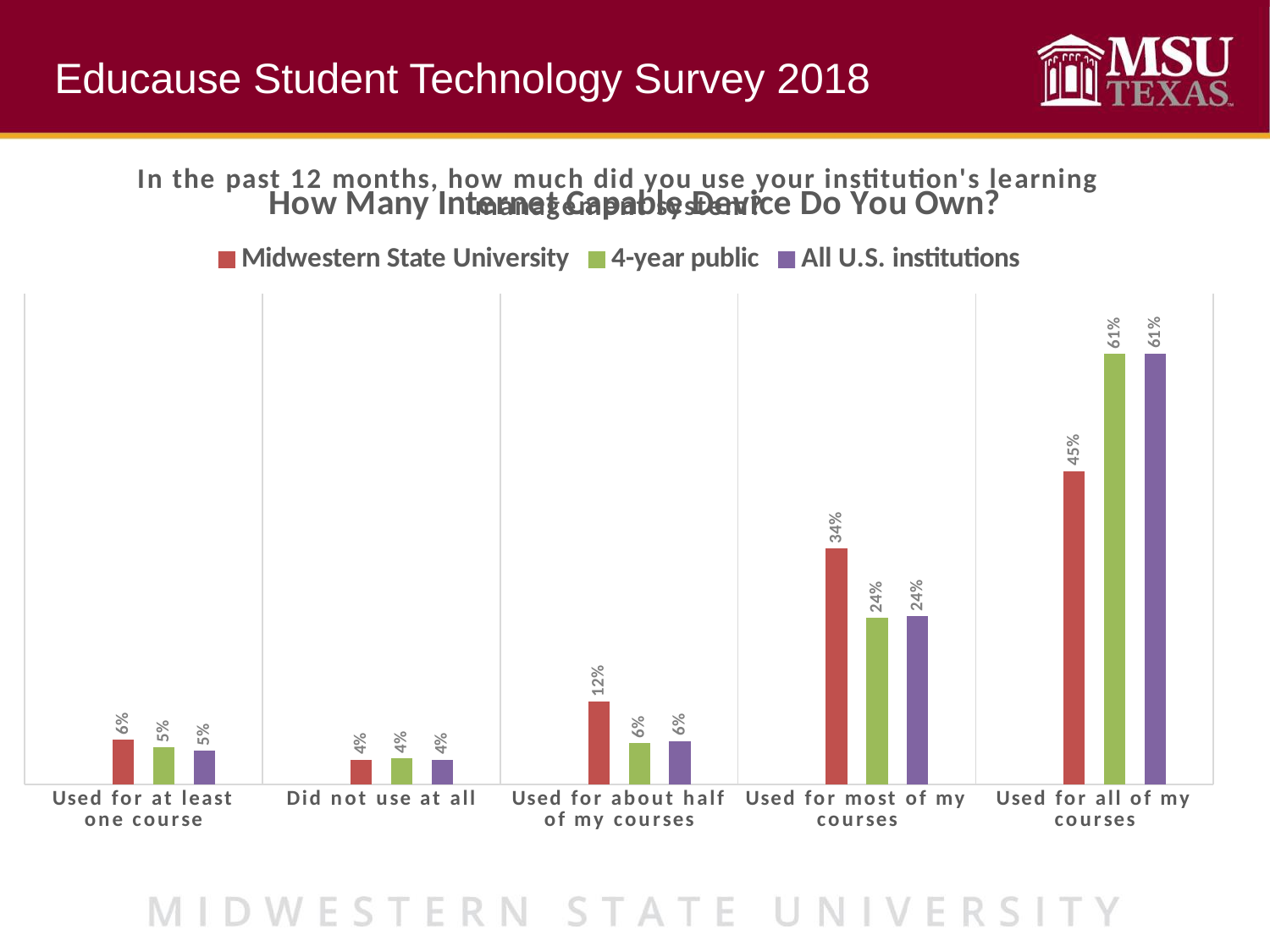

Educause Student Technology Survey 2018

### Chart: In the past 12 months, how much did you use your institution's learning management system?

| Category |  | Midwestern State University | 4-year public | All U.S. institutions |
|---|---|---|---|---|
| Used for at least one course | None | 0.0635514018691589 | 0.0527671881162087 | 0.0485357056086119 |
| Did not use at all | None | 0.0355140186915888 | 0.0371499934271066 | 0.0353598594576411 |
| Used for about half of my courses | None | 0.117757009345794 | 0.0591297489154726 | 0.0621600912030202 |
| Used for most of my courses | None | 0.336448598130841 | 0.237596950177468 | 0.239837778234623 |
| Used for all of my courses | None | 0.446728971962617 | 0.613356119363744 | 0.614106565496103 |

### Chart: How Many Internet Capable Device Do You Own?

| Category |
|---|